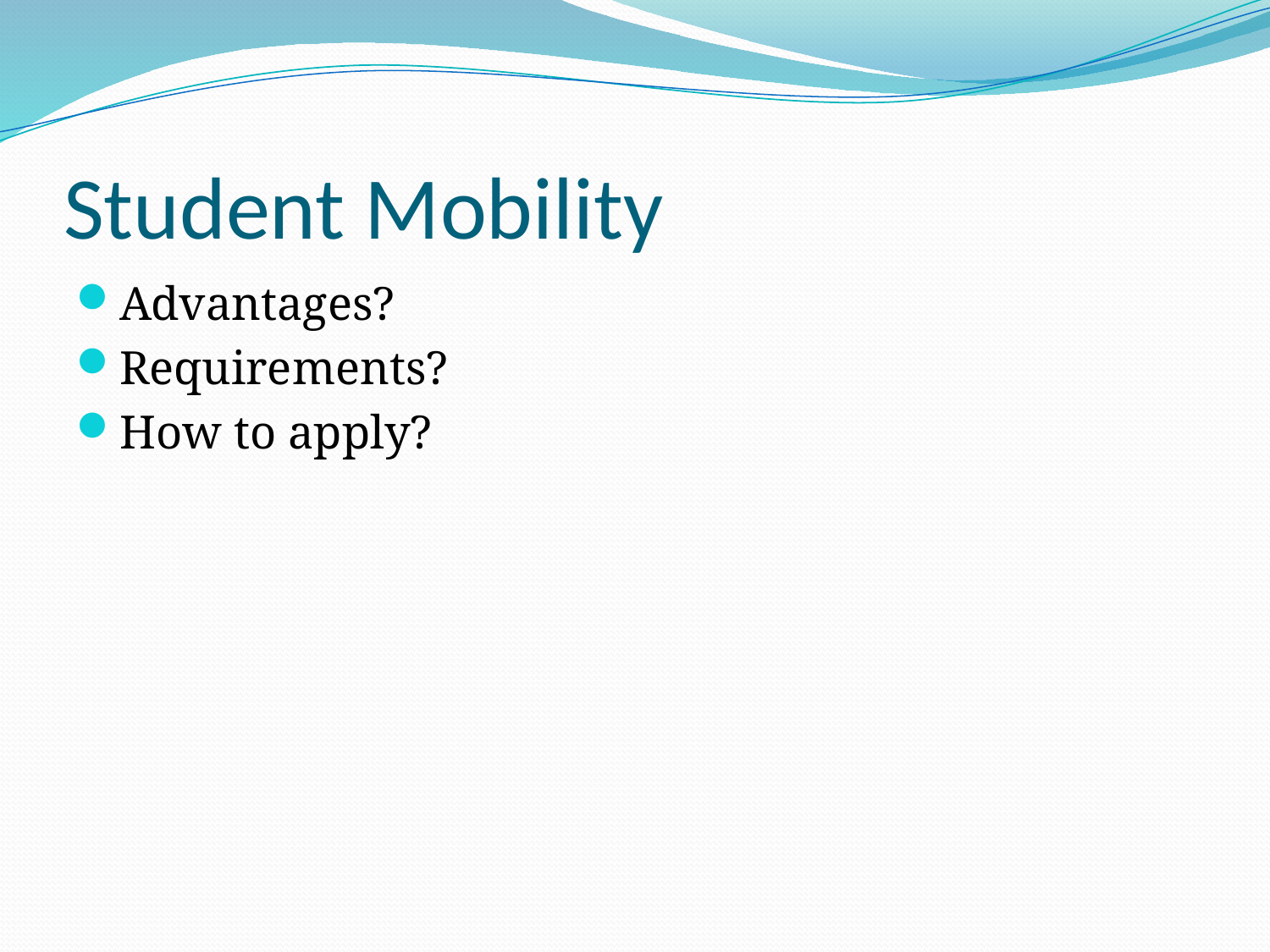

# Student Mobility
Advantages?
Requirements?
How to apply?